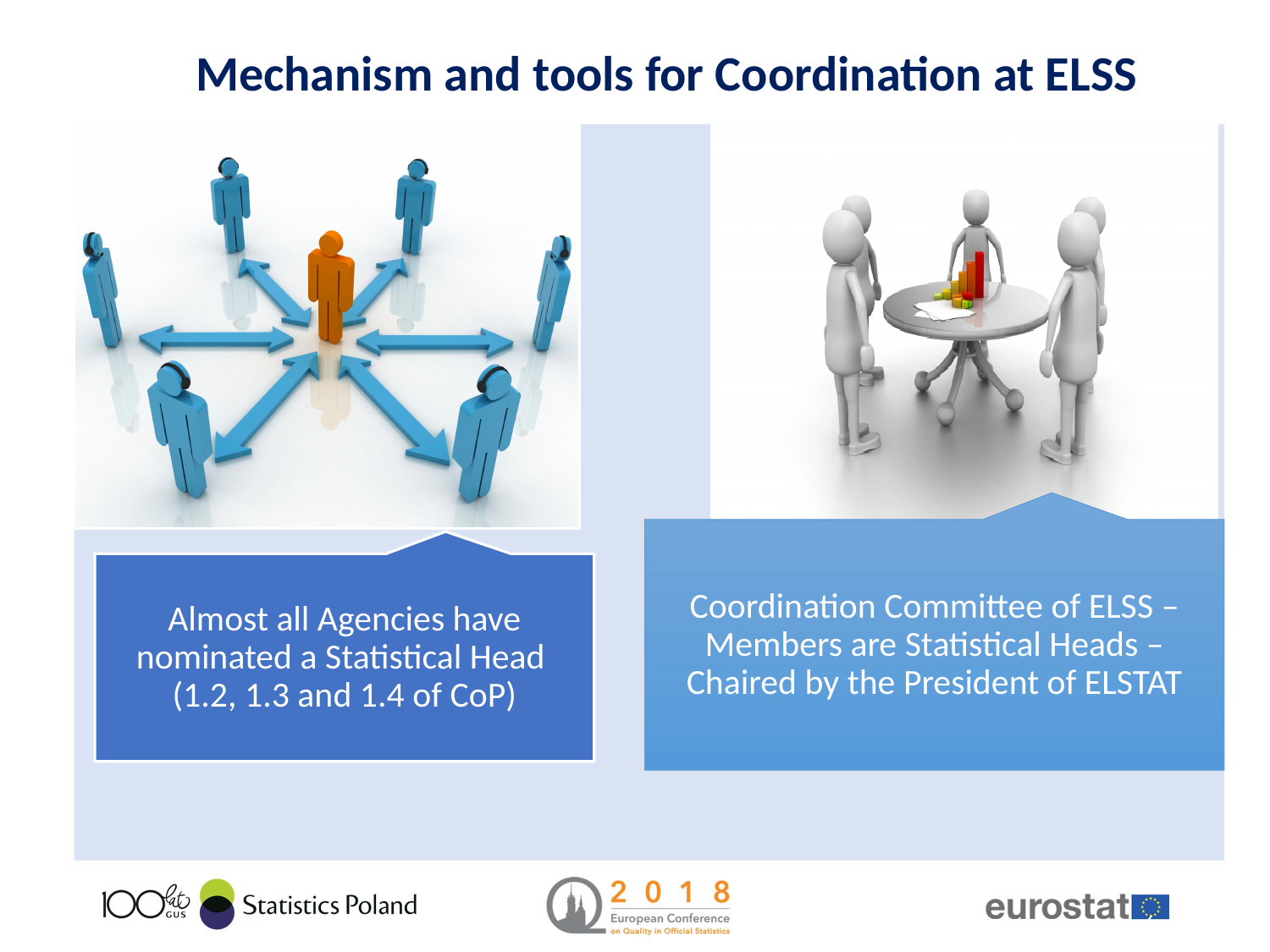

# Mechanism and tools for Coordination at ELSS
Almost all Agencies have nominated a Statistical Head  (1.2, 1.3 and 1.4 of CoP)
Coordination Committee of ELSS –Members are Statistical Heads – Chaired by the President of ELSTAT
6